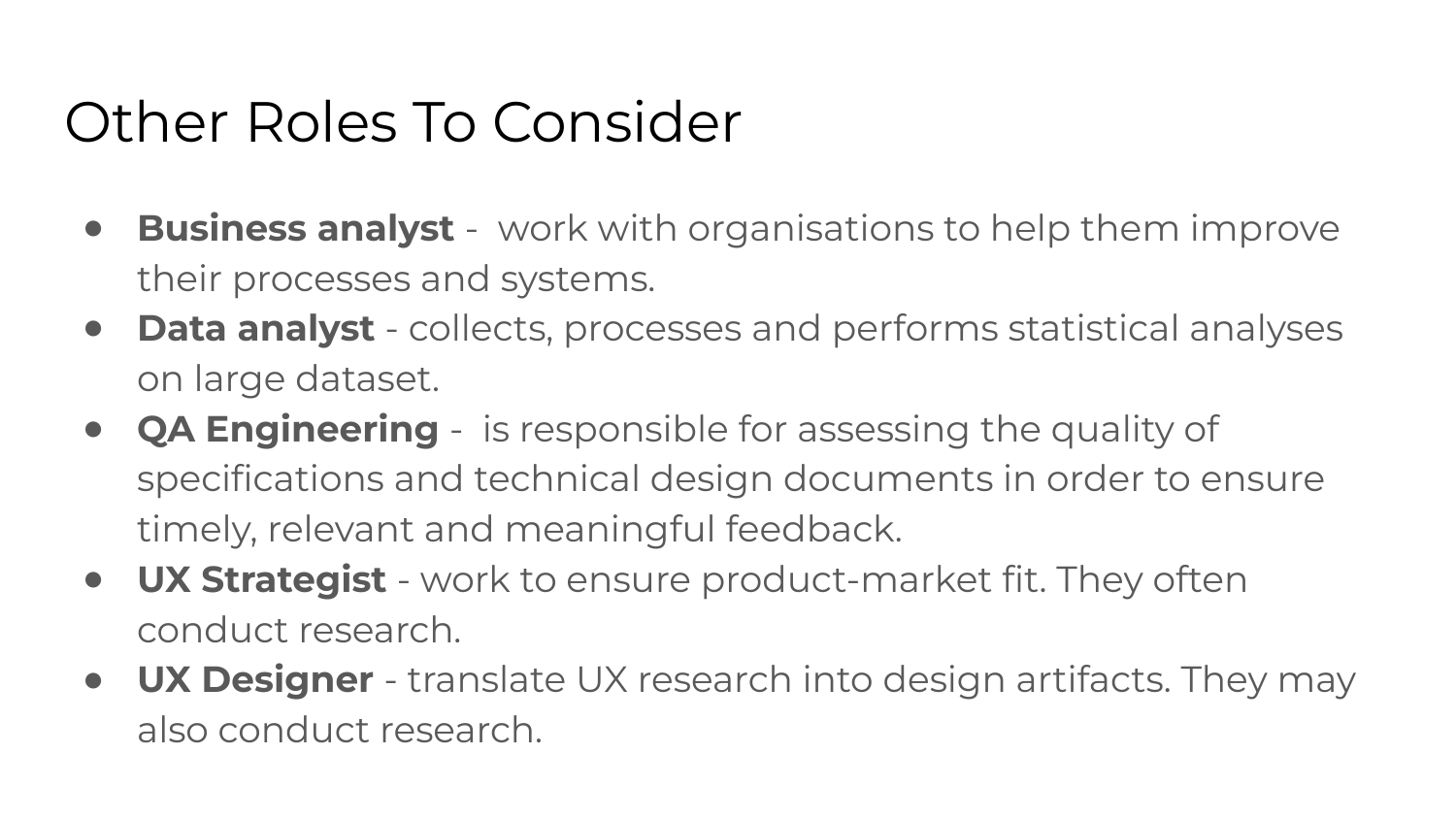

# Other Roles To Consider
Business analyst -  work with organisations to help them improve their processes and systems.
Data analyst - collects, processes and performs statistical analyses on large dataset.
QA Engineering -  is responsible for assessing the quality of specifications and technical design documents in order to ensure timely, relevant and meaningful feedback.
UX Strategist - work to ensure product-market fit. They often conduct research.
UX Designer - translate UX research into design artifacts. They may also conduct research.